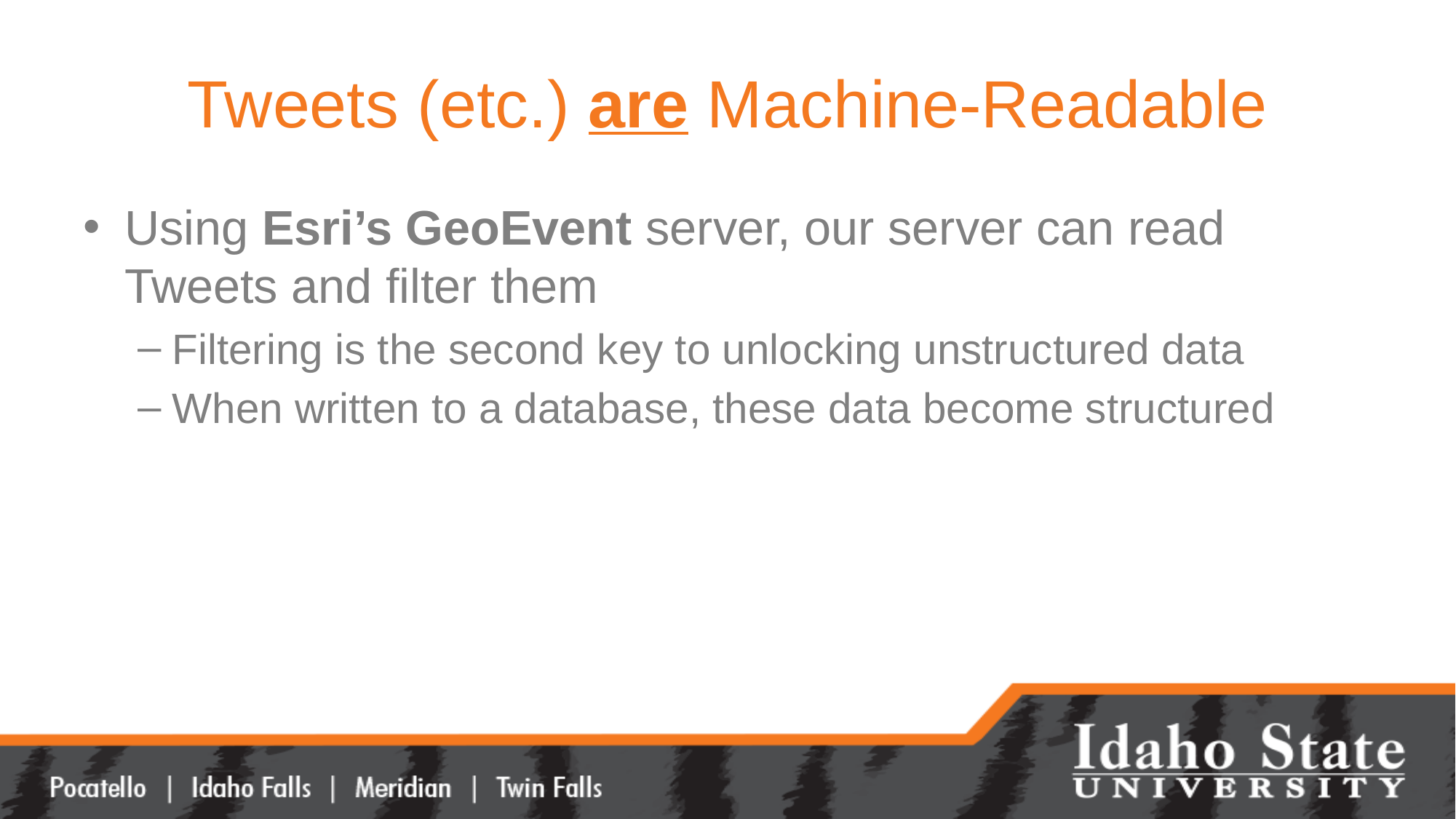

# Tweets (etc.) are Machine-Readable
Using Esri’s GeoEvent server, our server can read Tweets and filter them
Filtering is the second key to unlocking unstructured data
When written to a database, these data become structured